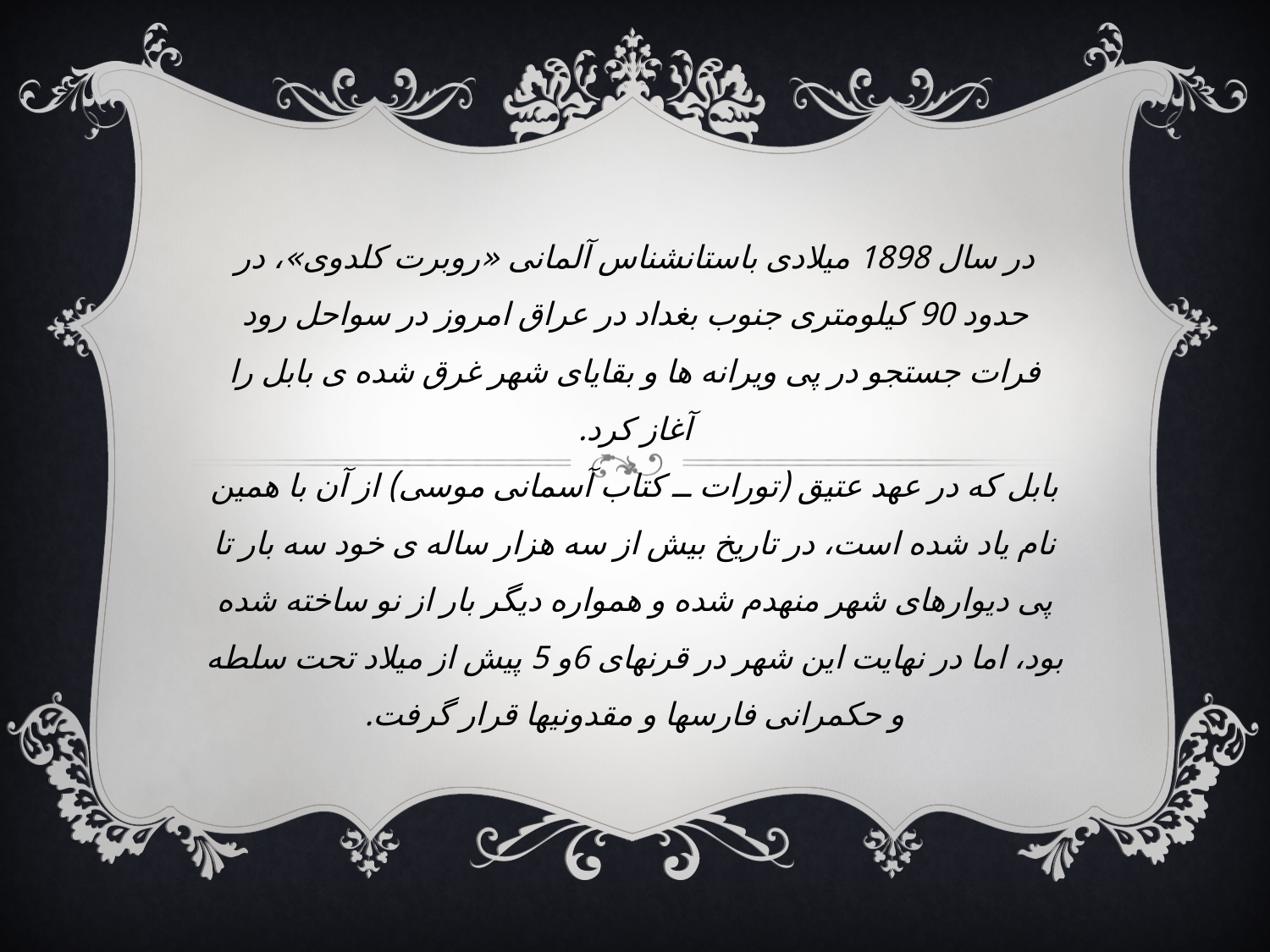

#
در سال 1898 میلادی باستانشناس آلمانی «روبرت کلدوی»، در حدود 90 کیلومتری جنوب بغداد در عراق امروز در سواحل رود فرات جستجو در پی ویرانه ها و بقایای شهر غرق شده ی بابل را آغاز کرد.
بابل که در عهد عتیق (تورات ــ کتاب آسمانی موسی) از آن با همین نام یاد شده است، در تاریخ بیش از سه هزار ساله ی خود سه بار تا پی دیوارهای شهر منهدم شده و همواره دیگر بار از نو ساخته شده بود، اما در نهایت این شهر در قرنهای 6و 5 پیش از میلاد تحت سلطه و حکمرانی فارسها و مقدونیها قرار گرفت.